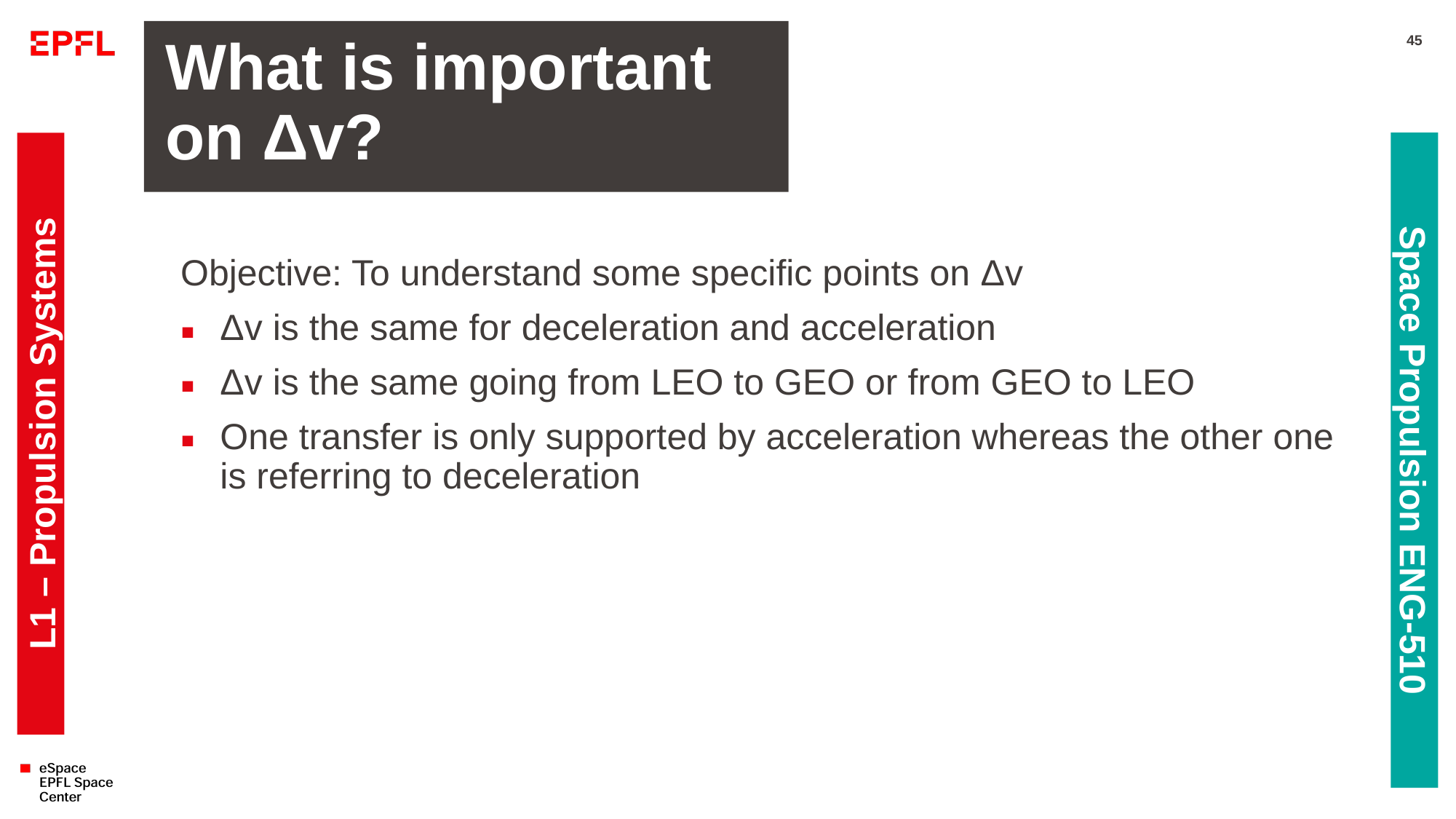

# What is important on Δv?
45
Objective: To understand some specific points on Δv
Δv is the same for deceleration and acceleration
Δv is the same going from LEO to GEO or from GEO to LEO
One transfer is only supported by acceleration whereas the other one is referring to deceleration
L1 – Propulsion Systems
Space Propulsion ENG-510